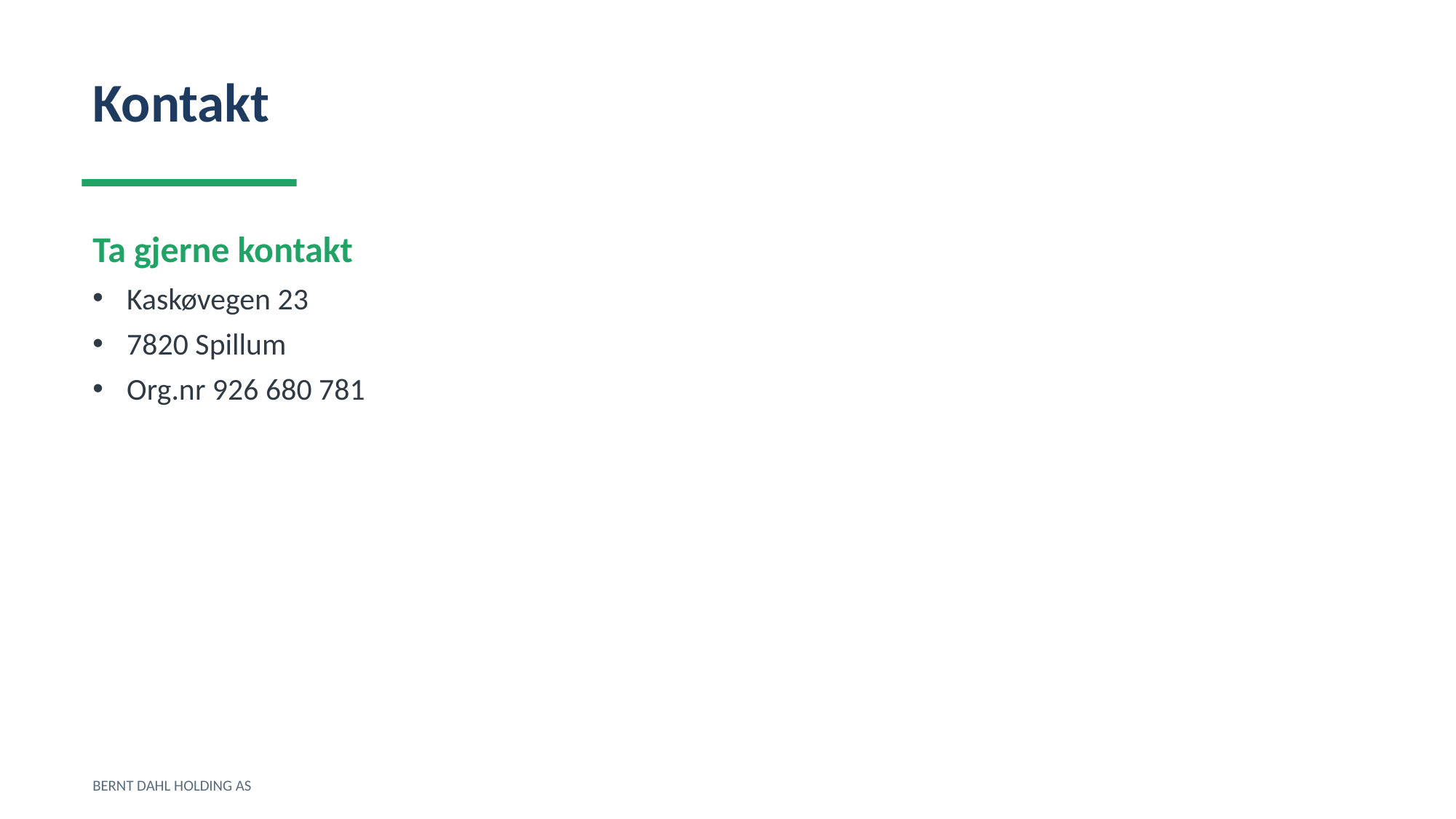

Kontakt

Ta gjerne kontakt
Kaskøvegen 23
7820 Spillum
Org.nr 926 680 781
BERNT DAHL HOLDING AS